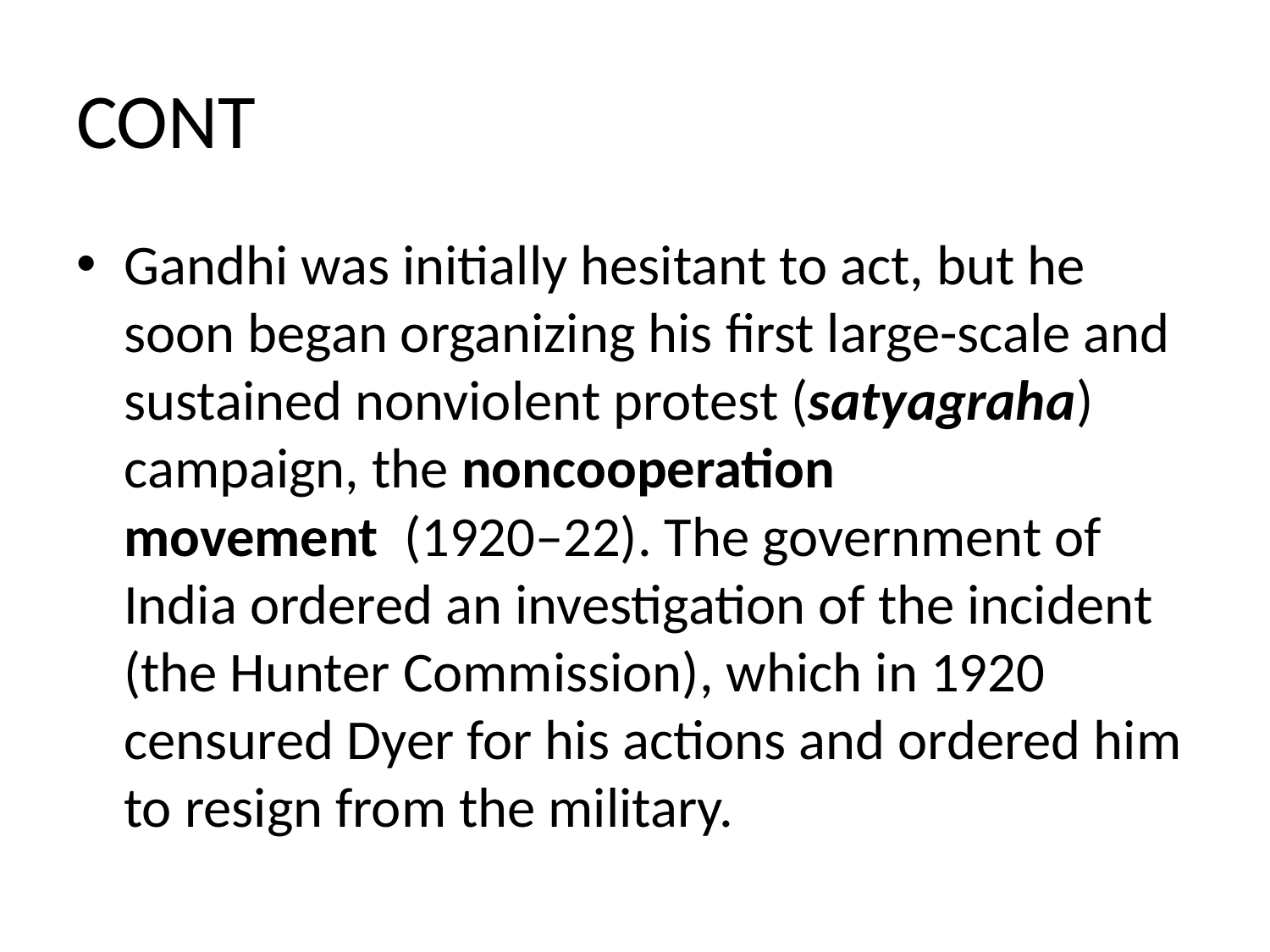

# CONT
Gandhi was initially hesitant to act, but he soon began organizing his first large-scale and sustained nonviolent protest (satyagraha) campaign, the noncooperation movement  (1920–22). The government of India ordered an investigation of the incident (the Hunter Commission), which in 1920 censured Dyer for his actions and ordered him to resign from the military.